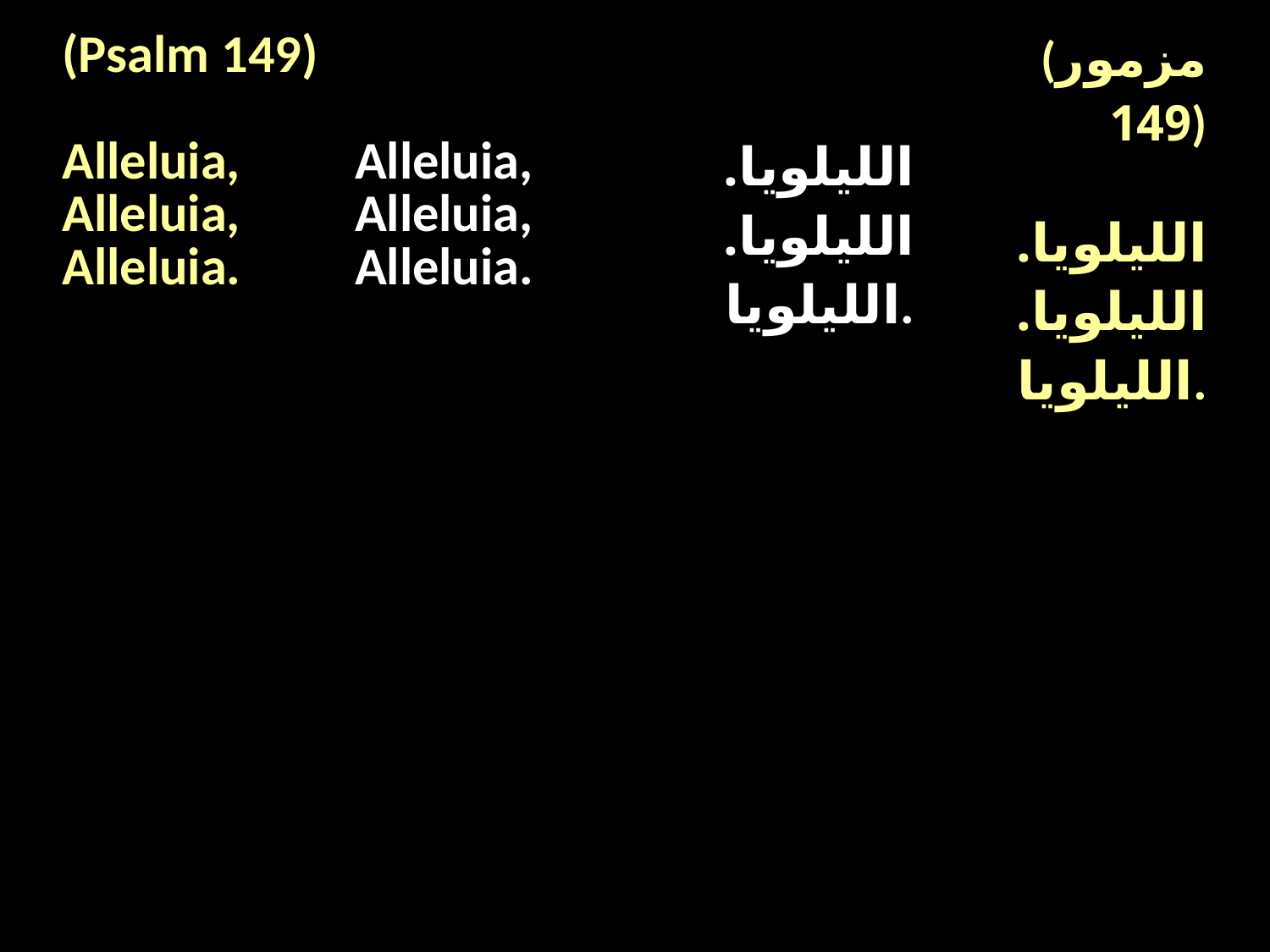

| (Psalm 149) Alleluia, Alleluia, Alleluia. | Alleluia, Alleluia, Alleluia. | الليلويا. الليلويا. الليلويا. | (مزمور 149) الليلويا. الليلويا. الليلويا. |
| --- | --- | --- | --- |